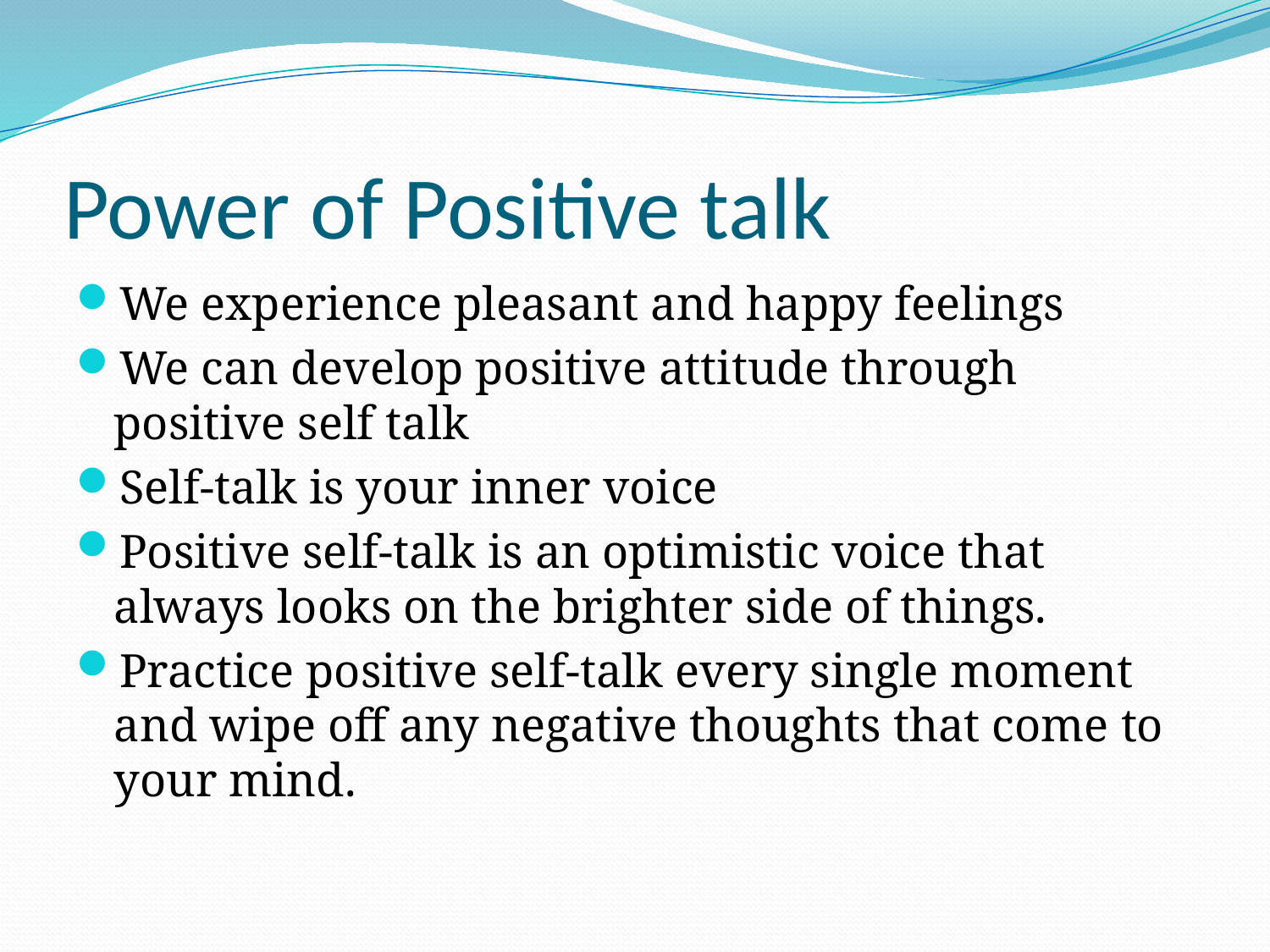

# Power of Positive talk
We experience pleasant and happy feelings
We can develop positive attitude through positive self talk
Self-talk is your inner voice
Positive self-talk is an optimistic voice that always looks on the brighter side of things.
Practice positive self-talk every single moment and wipe off any negative thoughts that come to your mind.